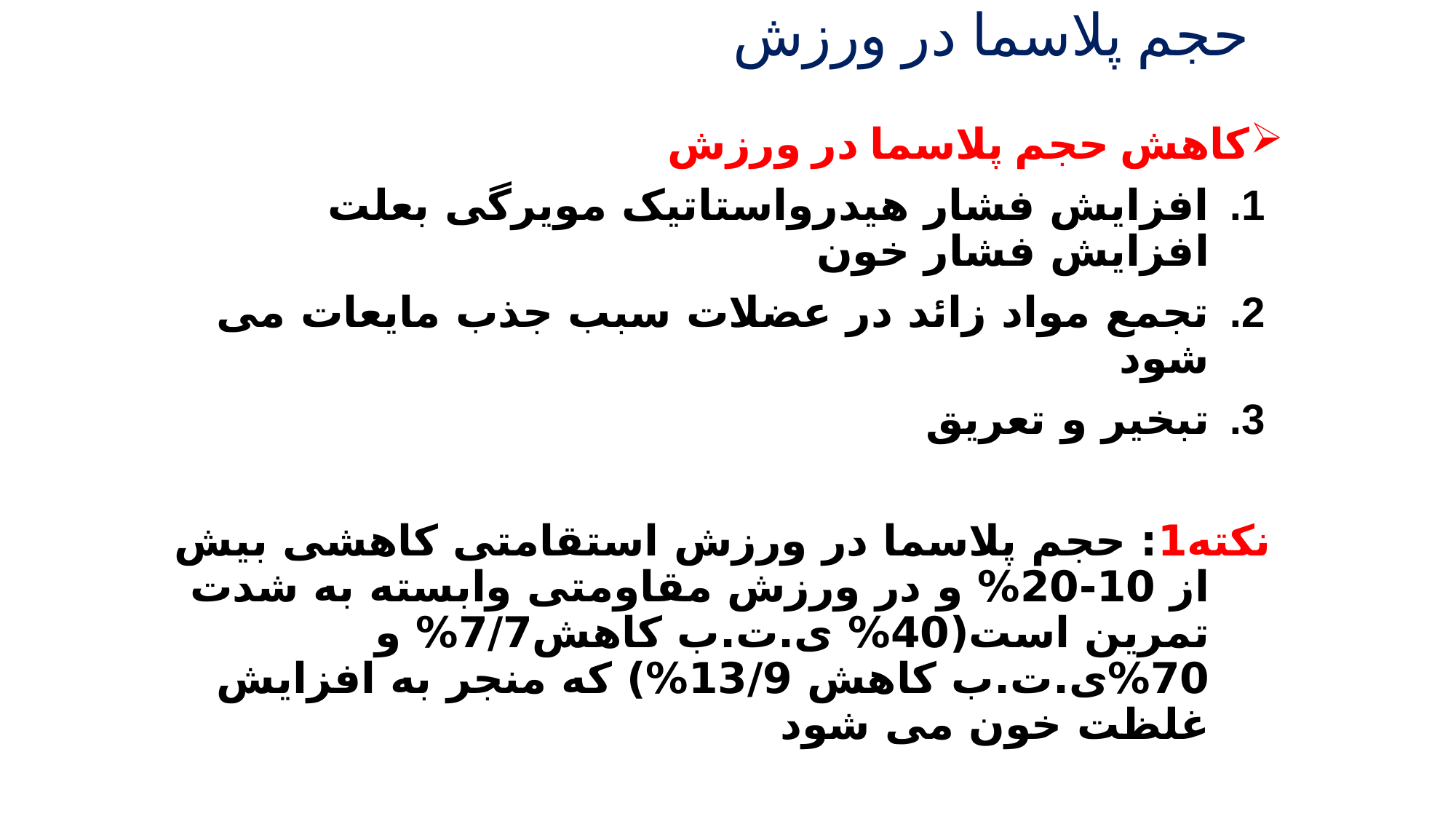

# حجم پلاسما در ورزش
کاهش حجم پلاسما در ورزش
افزایش فشار هیدرواستاتیک مویرگی بعلت افزایش فشار خون
تجمع مواد زائد در عضلات سبب جذب مایعات می شود
تبخیر و تعریق

نکته1: حجم پلاسما در ورزش استقامتی کاهشی بیش از 10-20% و در ورزش مقاومتی وابسته به شدت تمرین است(40% ی.ت.ب کاهش7/7% و 70%ی.ت.ب کاهش 13/9%) که منجر به افزایش غلظت خون می شود

نکته2: PH خون از 7/4 استراحت در حین ورزش به کمتر از 7 ممکن است نزول کند که وابسته به شدت ورزش است(در عضلات به کمتر از 6/4)